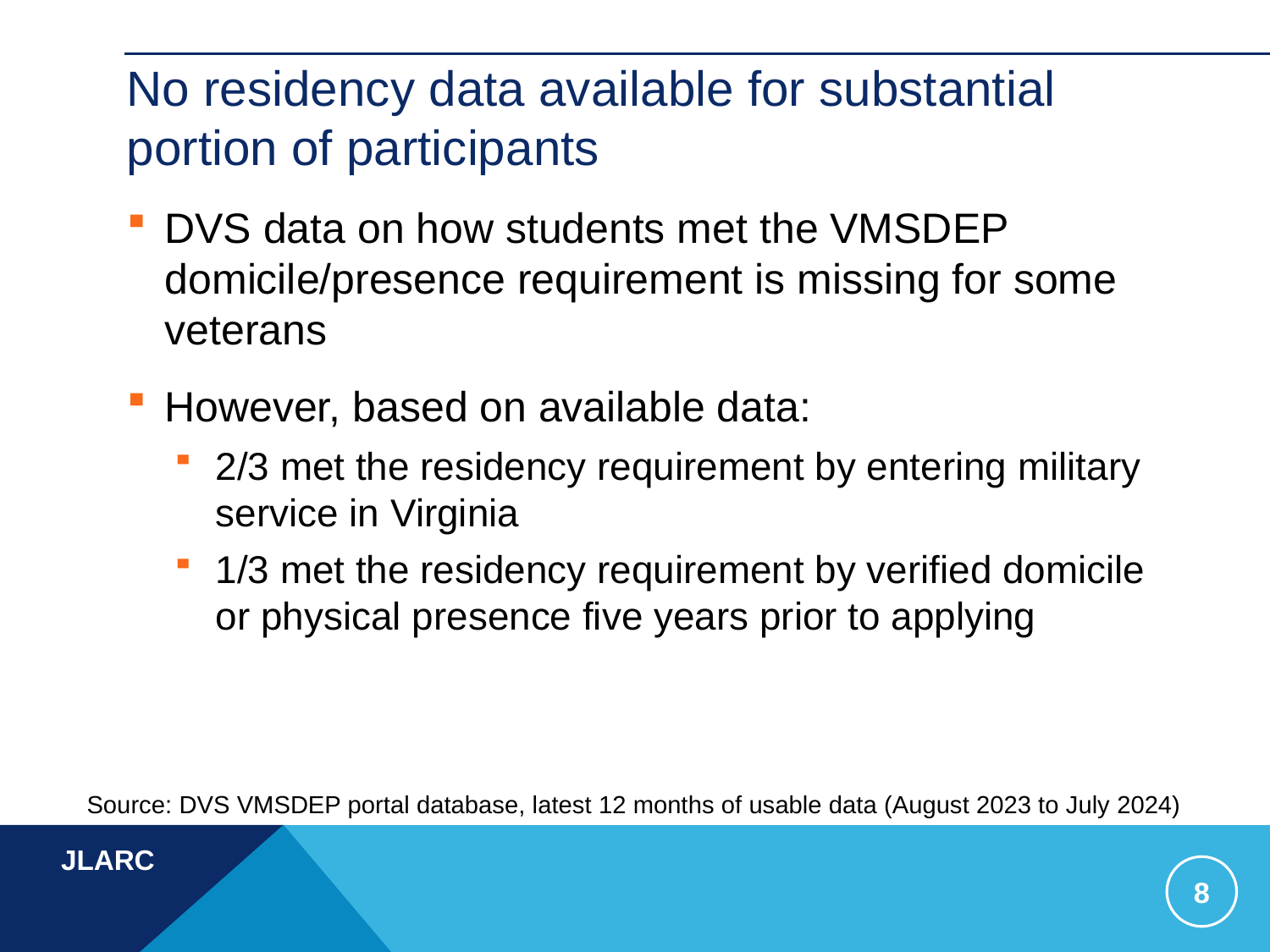

# No residency data available for substantial portion of participants
DVS data on how students met the VMSDEP domicile/presence requirement is missing for some veterans
However, based on available data:
2/3 met the residency requirement by entering military service in Virginia
1/3 met the residency requirement by verified domicile or physical presence five years prior to applying
Source: DVS VMSDEP portal database, latest 12 months of usable data (August 2023 to July 2024)
8